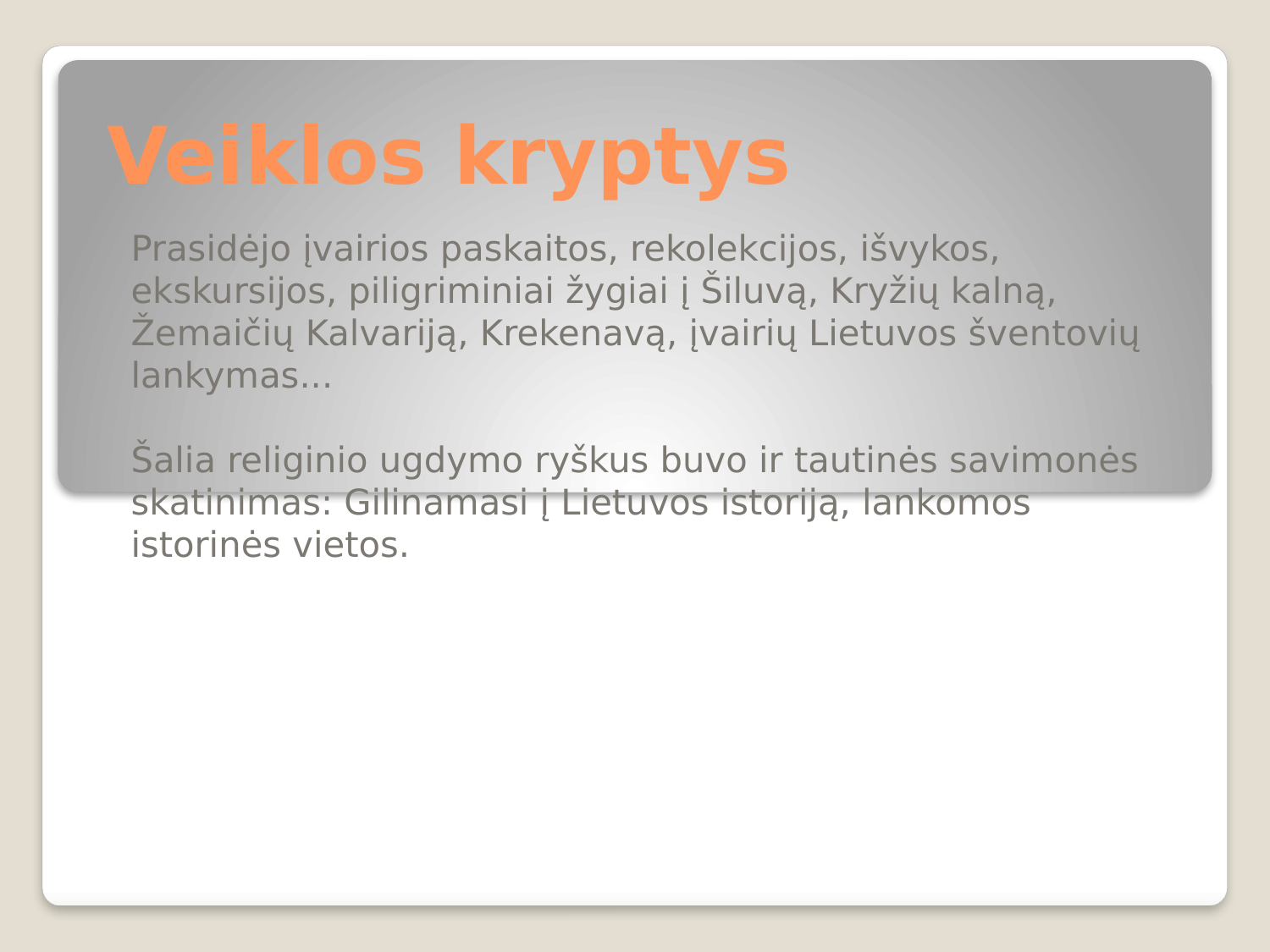

# Veiklos kryptys
Prasidėjo įvairios paskaitos, rekolekcijos, išvykos, ekskursijos, piligriminiai žygiai į Šiluvą, Kryžių kalną, Žemaičių Kalvariją, Krekenavą, įvairių Lietuvos šventovių lankymas...

Šalia religinio ugdymo ryškus buvo ir tautinės savimonės skatinimas: Gilinamasi į Lietuvos istoriją, lankomos istorinės vietos.